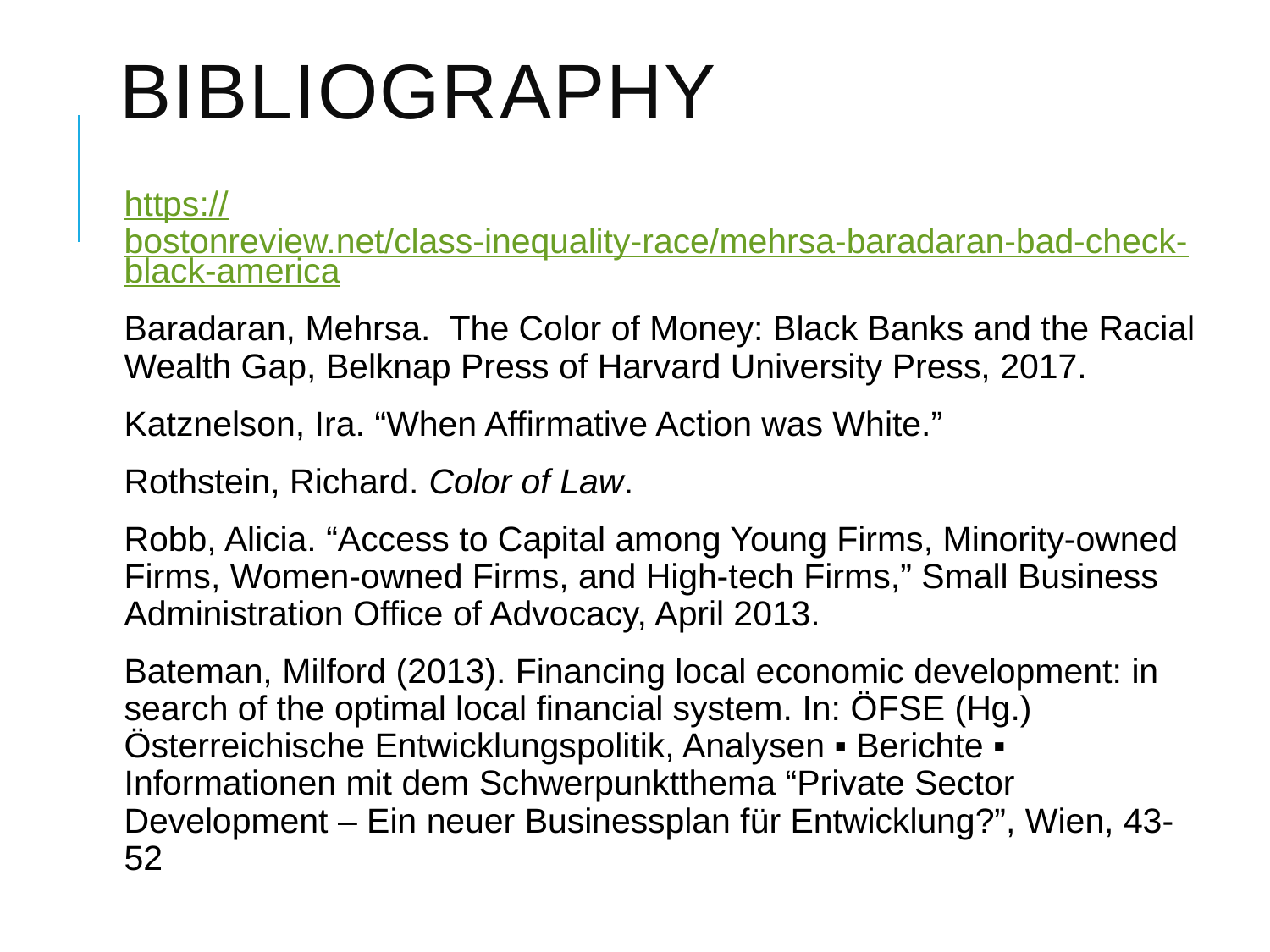

# Bibliography
https://bostonreview.net/class-inequality-race/mehrsa-baradaran-bad-check-black-america
Baradaran, Mehrsa.  The Color of Money: Black Banks and the Racial Wealth Gap, Belknap Press of Harvard University Press, 2017.
Katznelson, Ira. “When Affirmative Action was White.”
Rothstein, Richard. Color of Law.
Robb, Alicia. “Access to Capital among Young Firms, Minority-owned Firms, Women-owned Firms, and High-tech Firms,” Small Business Administration Office of Advocacy, April 2013.
Bateman, Milford (2013). Financing local economic development: in search of the optimal local financial system. In: ÖFSE (Hg.) Österreichische Entwicklungspolitik, Analysen ▪ Berichte ▪ Informationen mit dem Schwerpunktthema “Private Sector Development – Ein neuer Businessplan für Entwicklung?”, Wien, 43-52